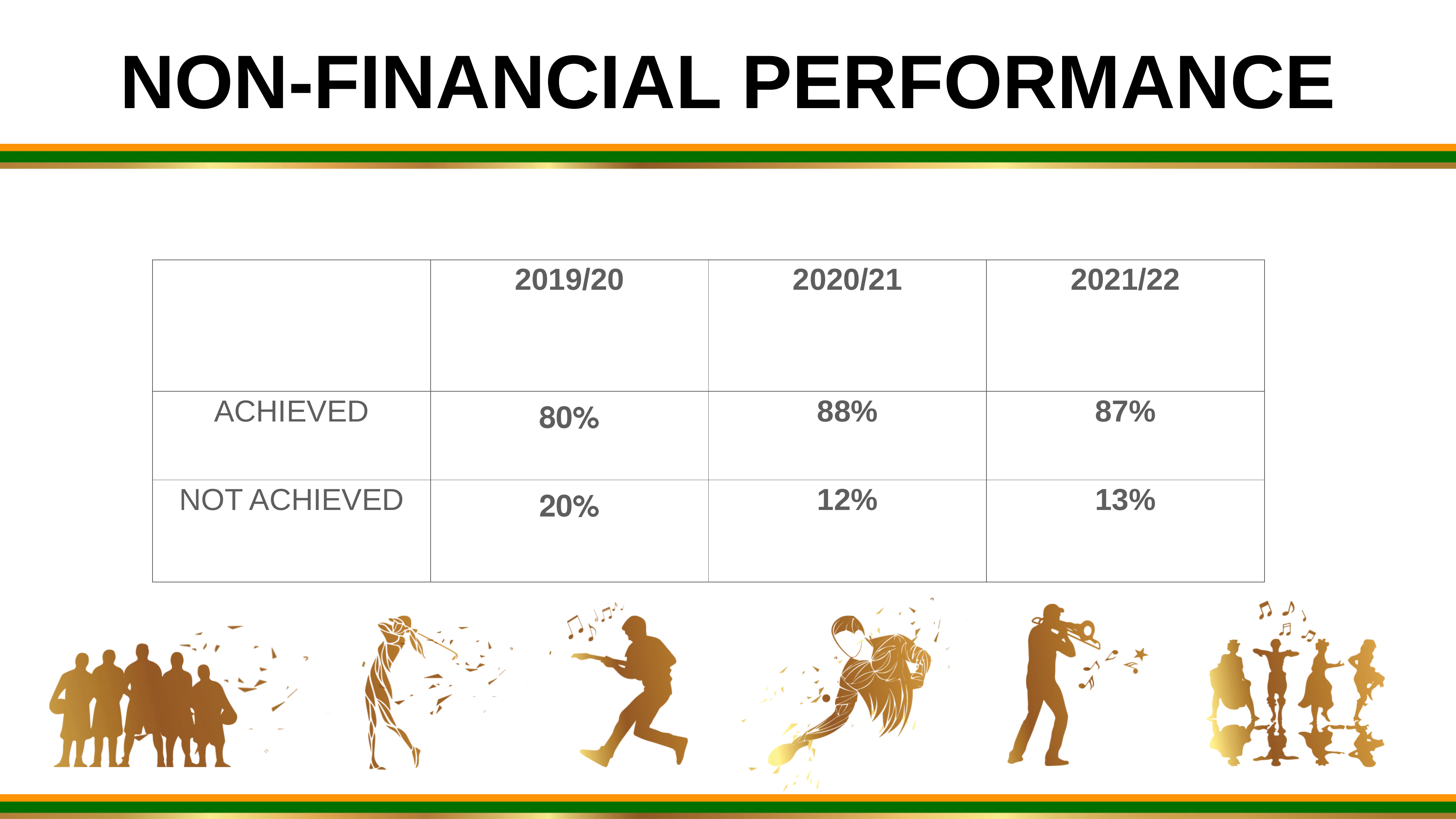

NON-FINANCIAL PERFORMANCE
|  | 2019/20 | 2020/21 | 2021/22 |
| --- | --- | --- | --- |
| ACHIEVED | 80% | 88% | 87% |
| NOT ACHIEVED | 20% | 12% | 13% |